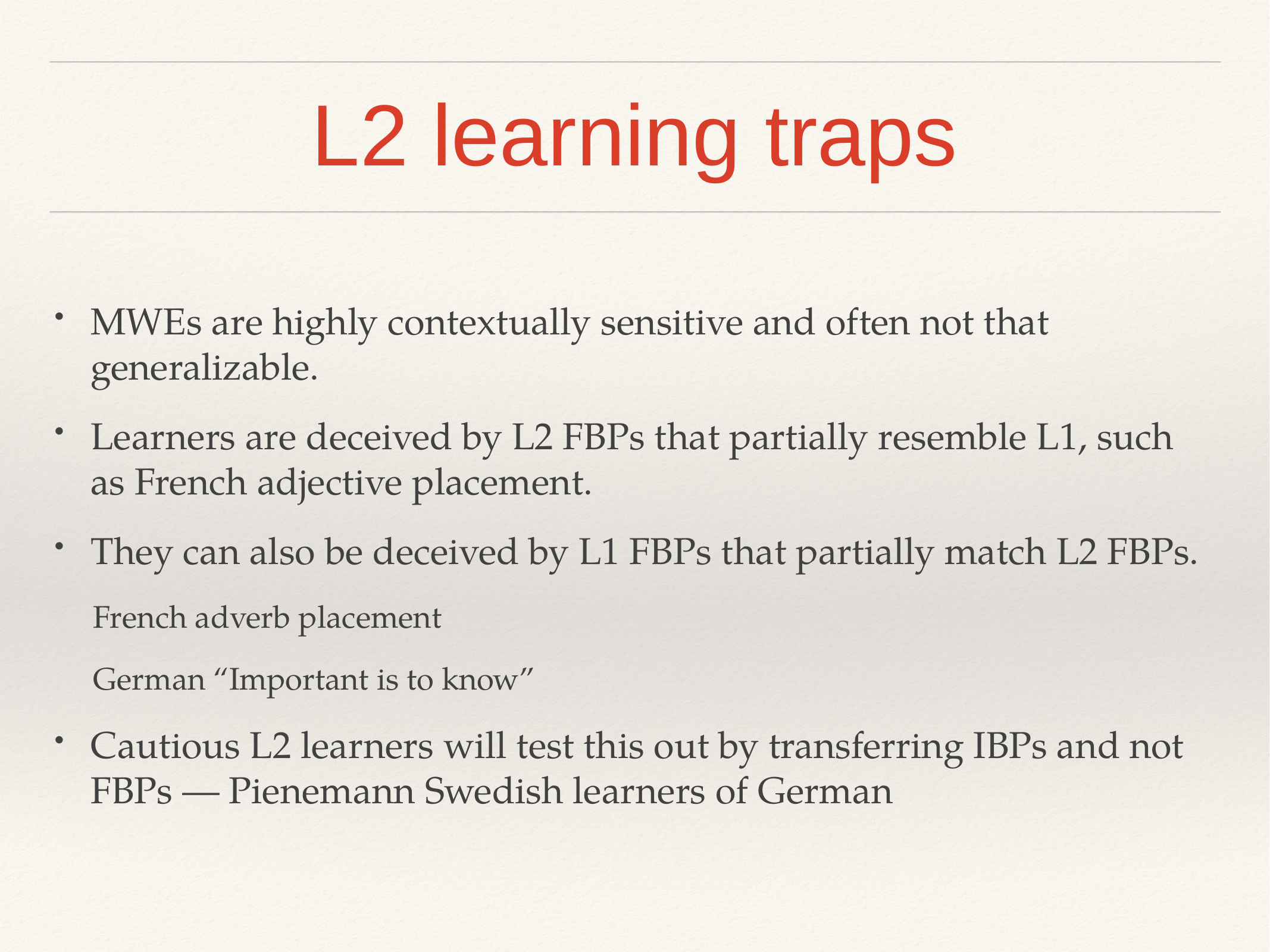

# L2 learning traps
MWEs are highly contextually sensitive and often not that generalizable.
Learners are deceived by L2 FBPs that partially resemble L1, such as French adjective placement.
They can also be deceived by L1 FBPs that partially match L2 FBPs.
French adverb placement
German “Important is to know”
Cautious L2 learners will test this out by transferring IBPs and not FBPs — Pienemann Swedish learners of German
75